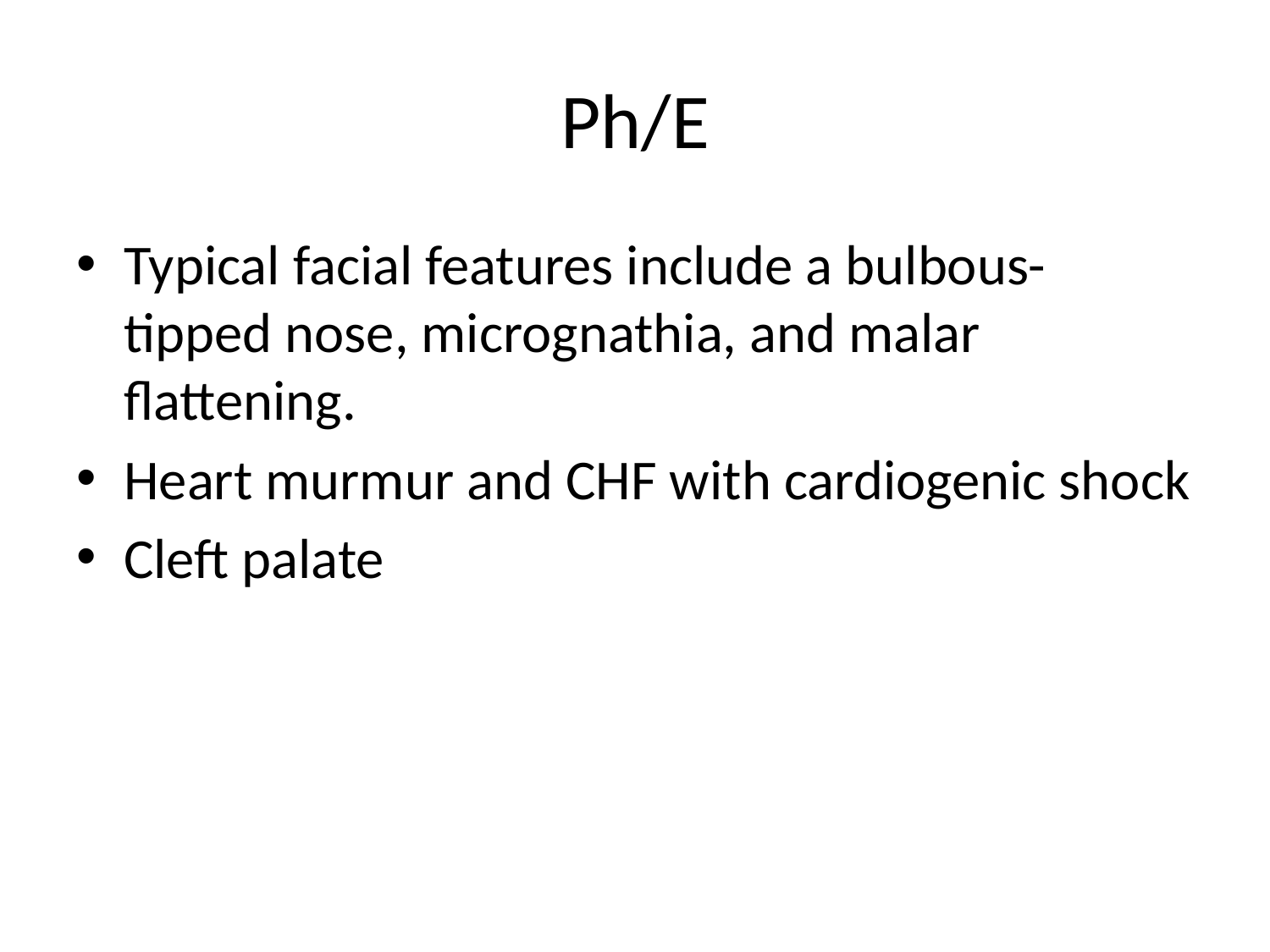

# Ph/E
Typical facial features include a bulbous-tipped nose, micrognathia, and malar flattening.
Heart murmur and CHF with cardiogenic shock
Cleft palate